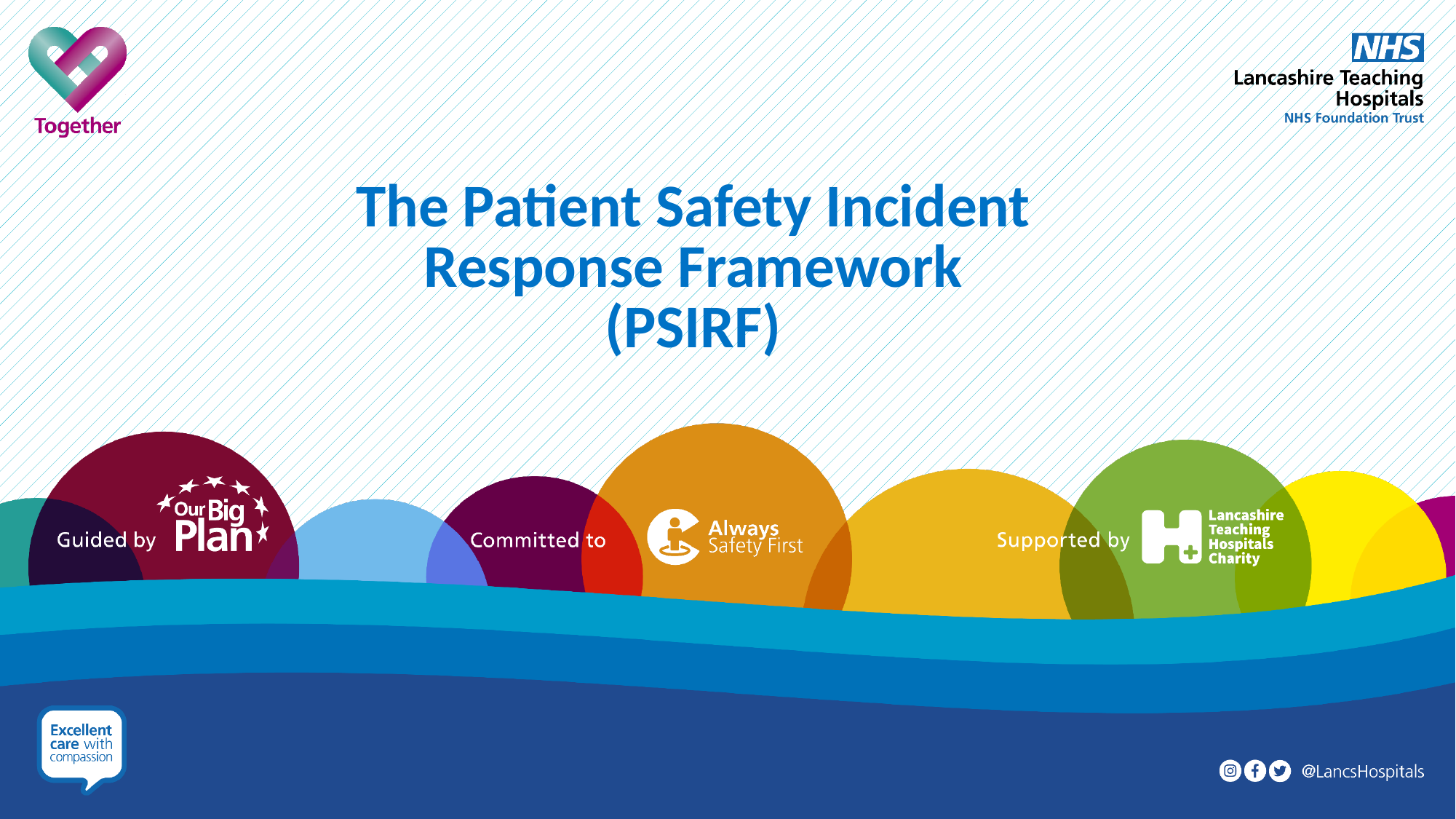

# The Patient Safety Incident Response Framework (PSIRF)